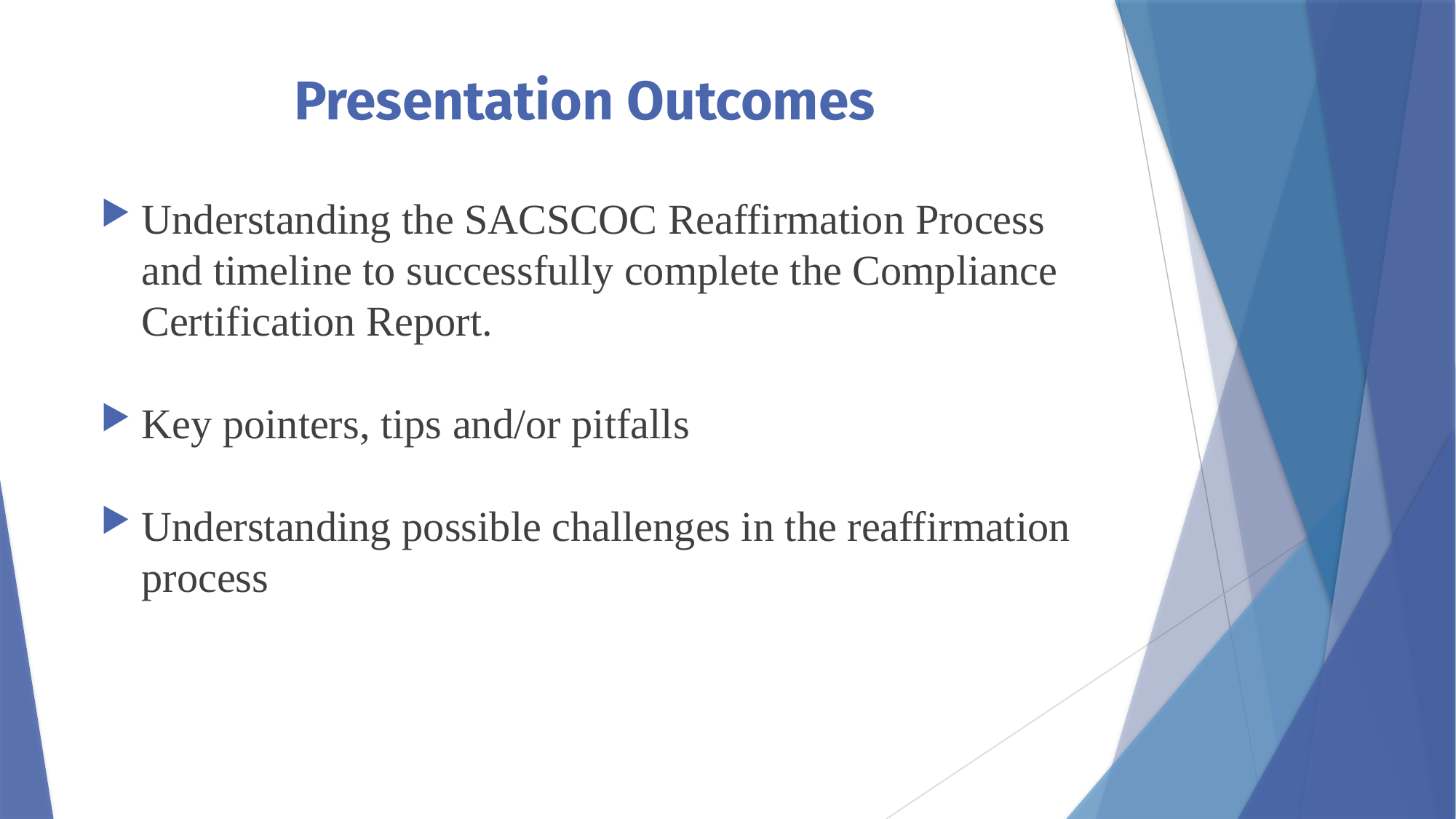

# Presentation Outcomes
Understanding the SACSCOC Reaffirmation Process and timeline to successfully complete the Compliance Certification Report.

Key pointers, tips and/or pitfalls

Understanding possible challenges in the reaffirmation process